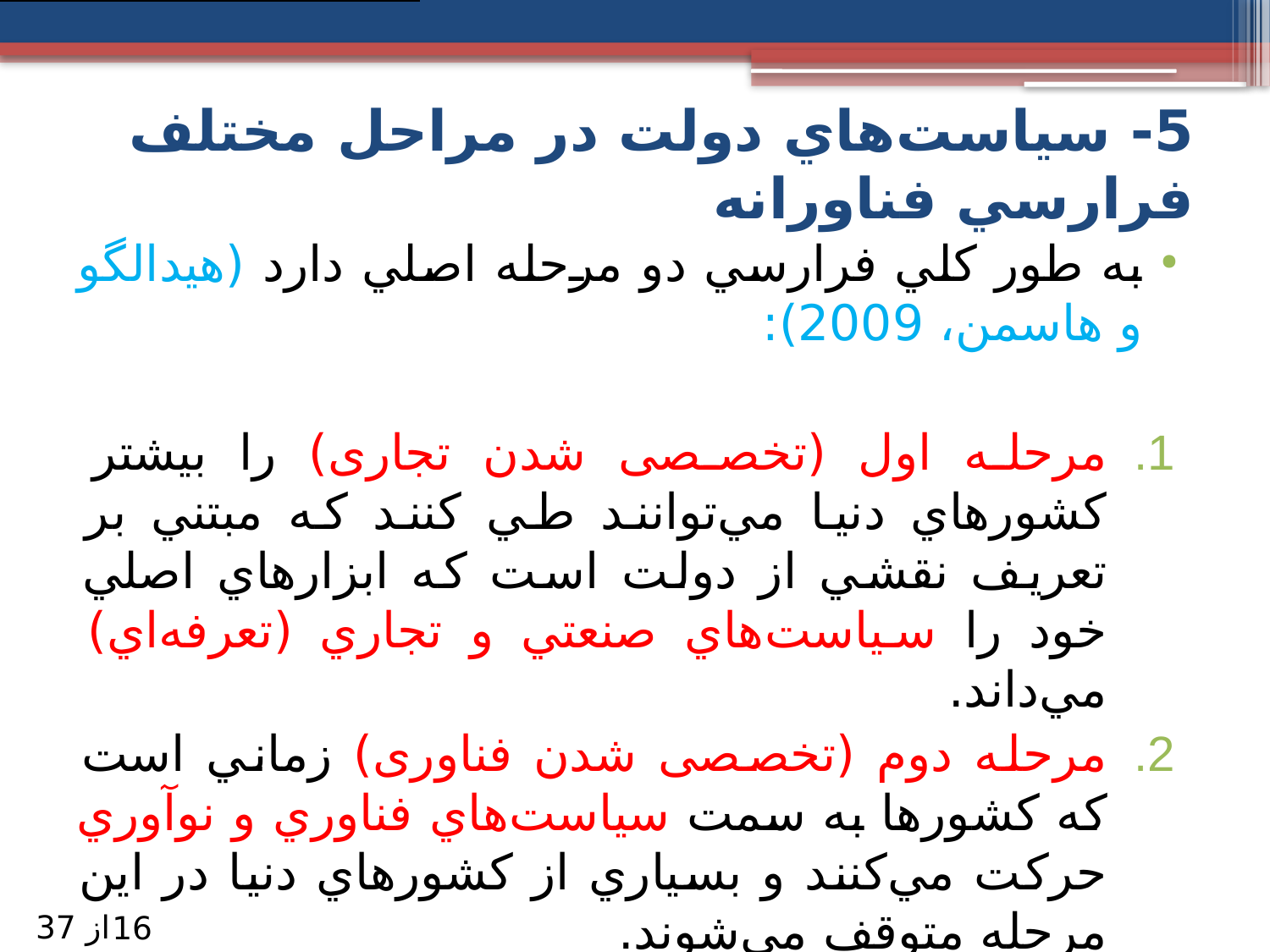

# 5- سياست‌هاي دولت در مراحل مختلف فرارسي فناورانه
به طور كلي فرارسي دو مرحله اصلي دارد (هیدالگو و هاسمن، 2009):

مرحله اول (تخصصی شدن تجاری) را بيشتر كشورهاي دنيا مي‌توانند طي كنند كه مبتني بر تعريف نقشي از دولت است كه ابزارهاي اصلي خود را سياست‌هاي صنعتي و تجاري (تعرفه‌اي) مي‌داند.
مرحله دوم (تخصصی شدن فناوری) زماني است كه كشورها به سمت سياست‌هاي فناوري و نوآوري حركت مي‌كنند و بسياري از كشورهاي دنيا در اين مرحله متوقف مي‌شوند.
از 37
16